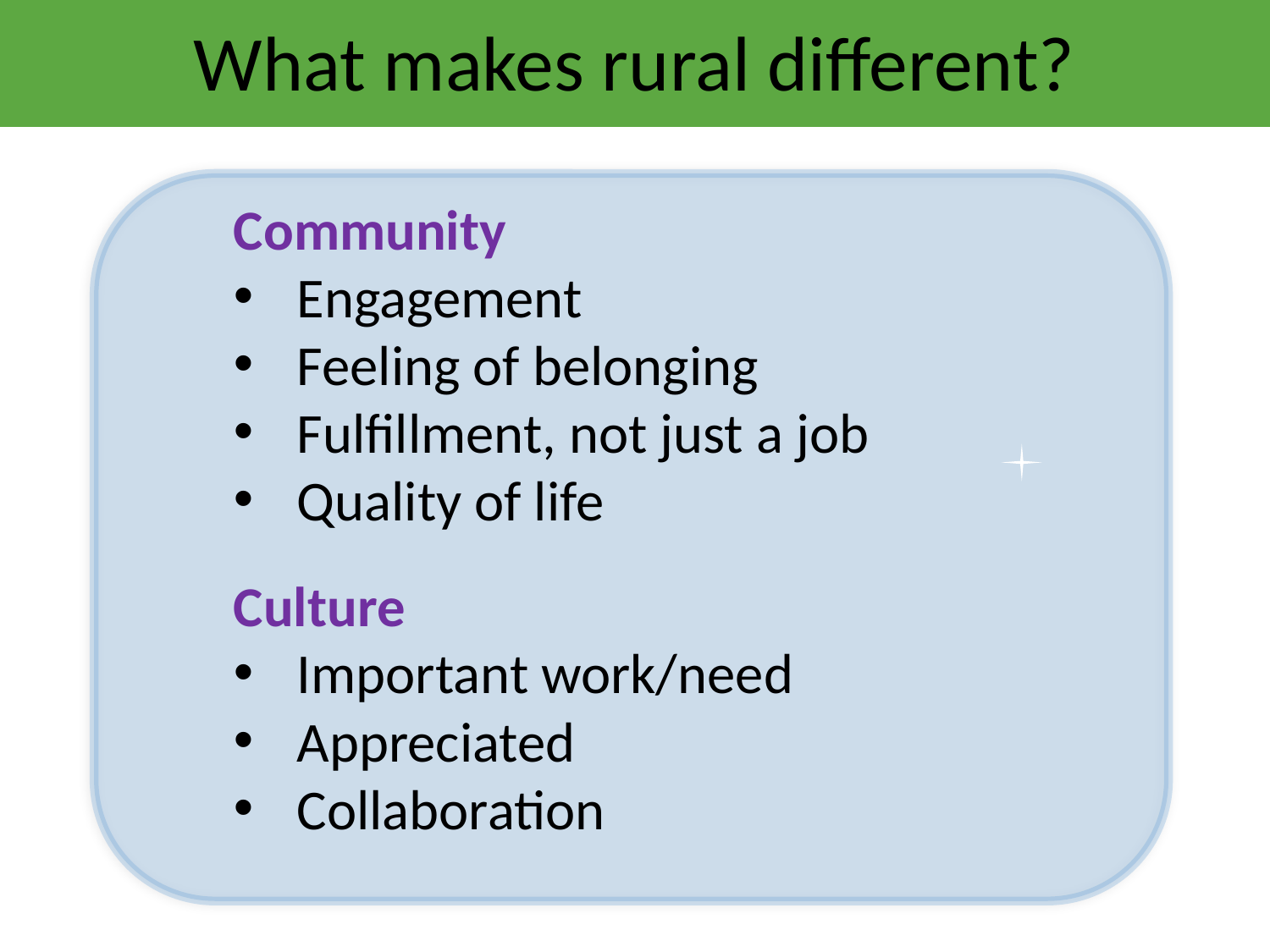

What makes rural different?

Community
Engagement
Feeling of belonging
Fulfillment, not just a job
Quality of life

Culture
Important work/need
Appreciated
Collaboration